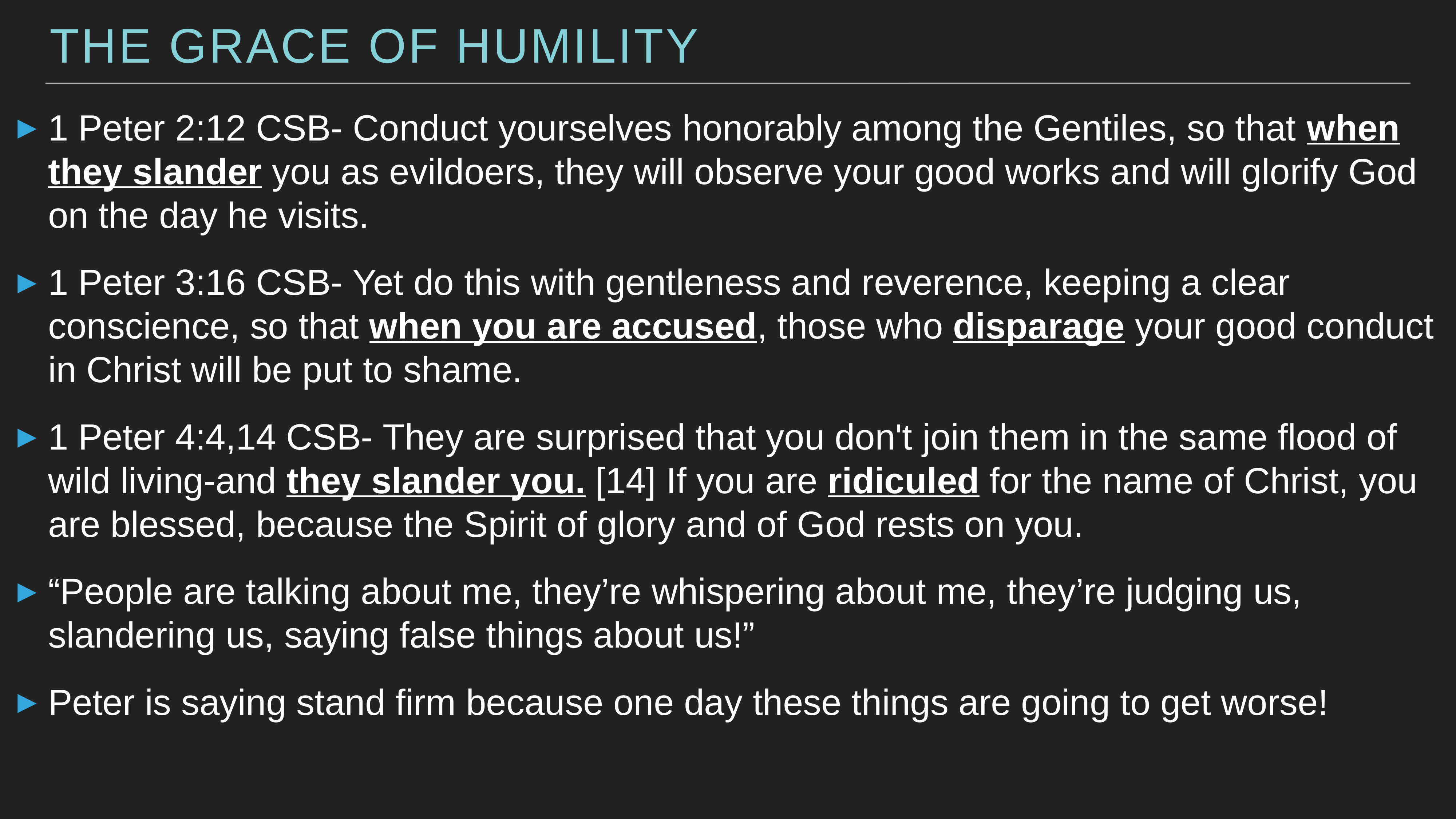

The Grace of Humility
1 Peter 2:12 CSB- Conduct yourselves honorably among the Gentiles, so that when they slander you as evildoers, they will observe your good works and will glorify God on the day he visits.
1 Peter 3:16 CSB- Yet do this with gentleness and reverence, keeping a clear conscience, so that when you are accused, those who disparage your good conduct in Christ will be put to shame.
1 Peter 4:4,14 CSB- They are surprised that you don't join them in the same flood of wild living-and they slander you. [14] If you are ridiculed for the name of Christ, you are blessed, because the Spirit of glory and of God rests on you.
“People are talking about me, they’re whispering about me, they’re judging us, slandering us, saying false things about us!”
Peter is saying stand firm because one day these things are going to get worse!